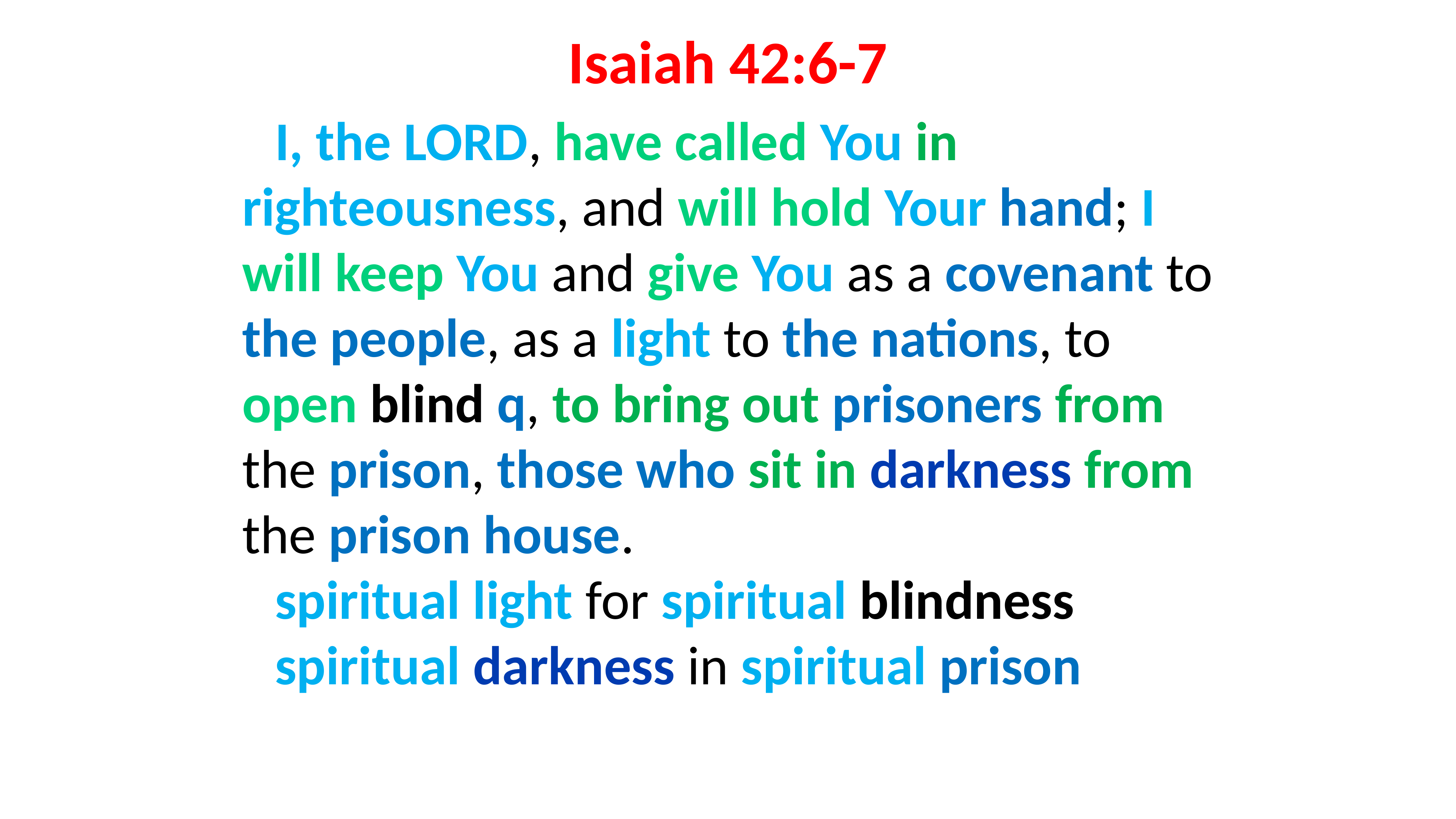

# Isaiah 42:6-7
I, the LORD, have called You in righteousness, and will hold Your hand; I will keep You and give You as a covenant to the people, as a light to the nations, to open blind q, to bring out prisoners from the prison, those who sit in darkness from the prison house.
spiritual light for spiritual blindness
spiritual darkness in spiritual prison